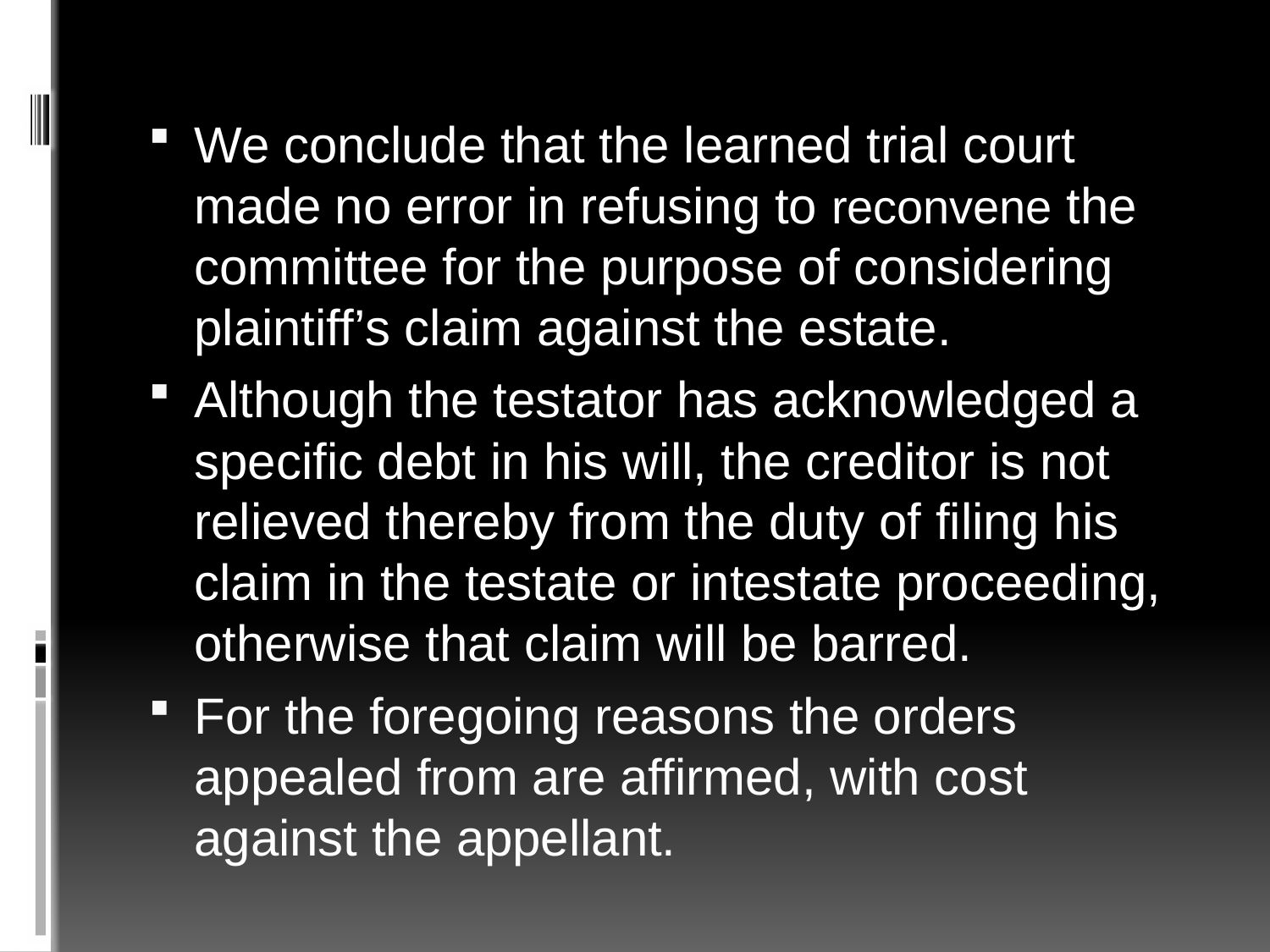

We conclude that the learned trial court made no error in refusing to reconvene the committee for the purpose of considering plaintiff’s claim against the estate.
Although the testator has acknowledged a specific debt in his will, the creditor is not relieved thereby from the duty of filing his claim in the testate or intestate proceeding, otherwise that claim will be barred.
For the foregoing reasons the orders appealed from are affirmed, with cost against the appellant.